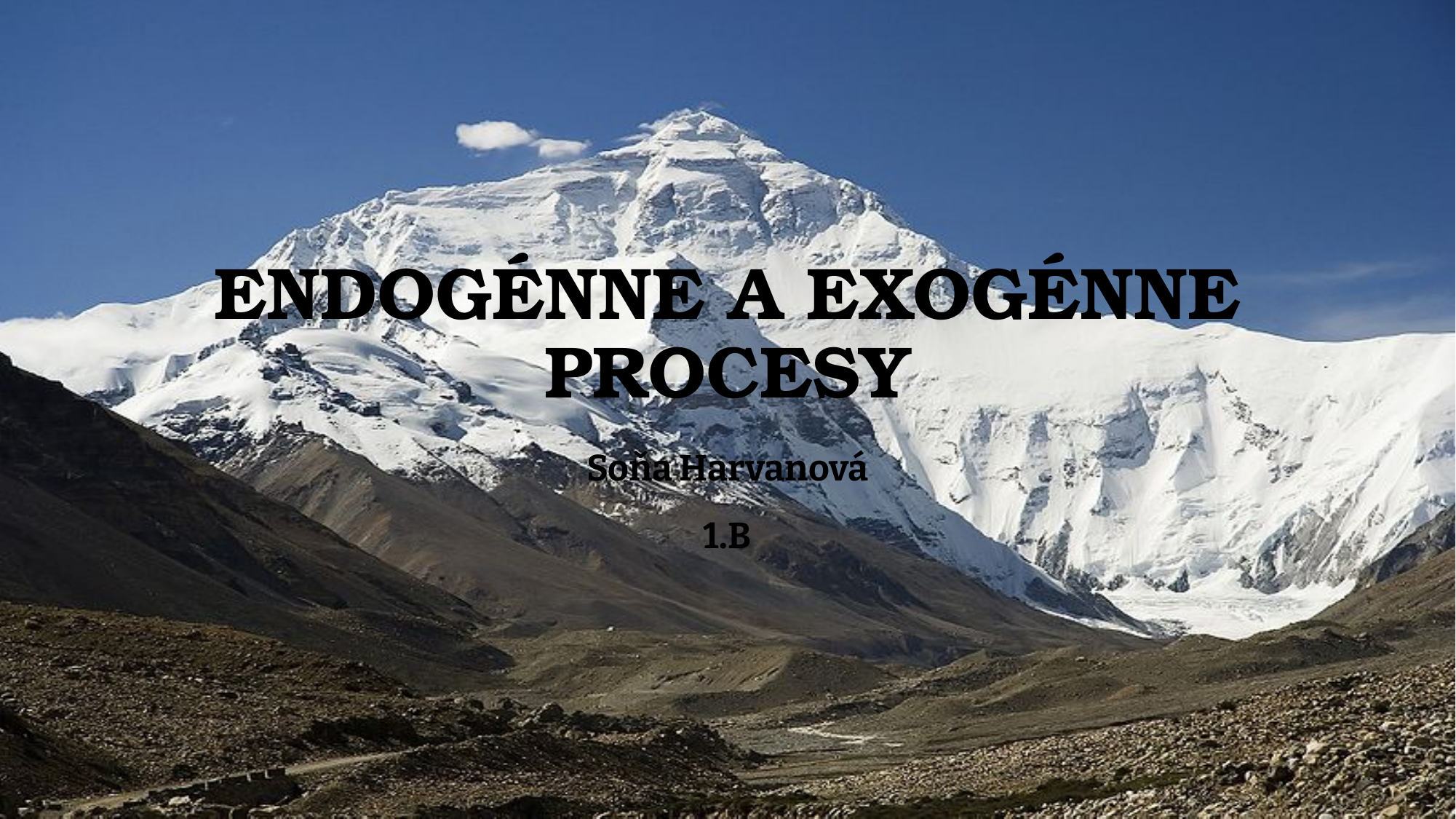

# Endogénne a exogénne procesy
Soňa Harvanová
1.B